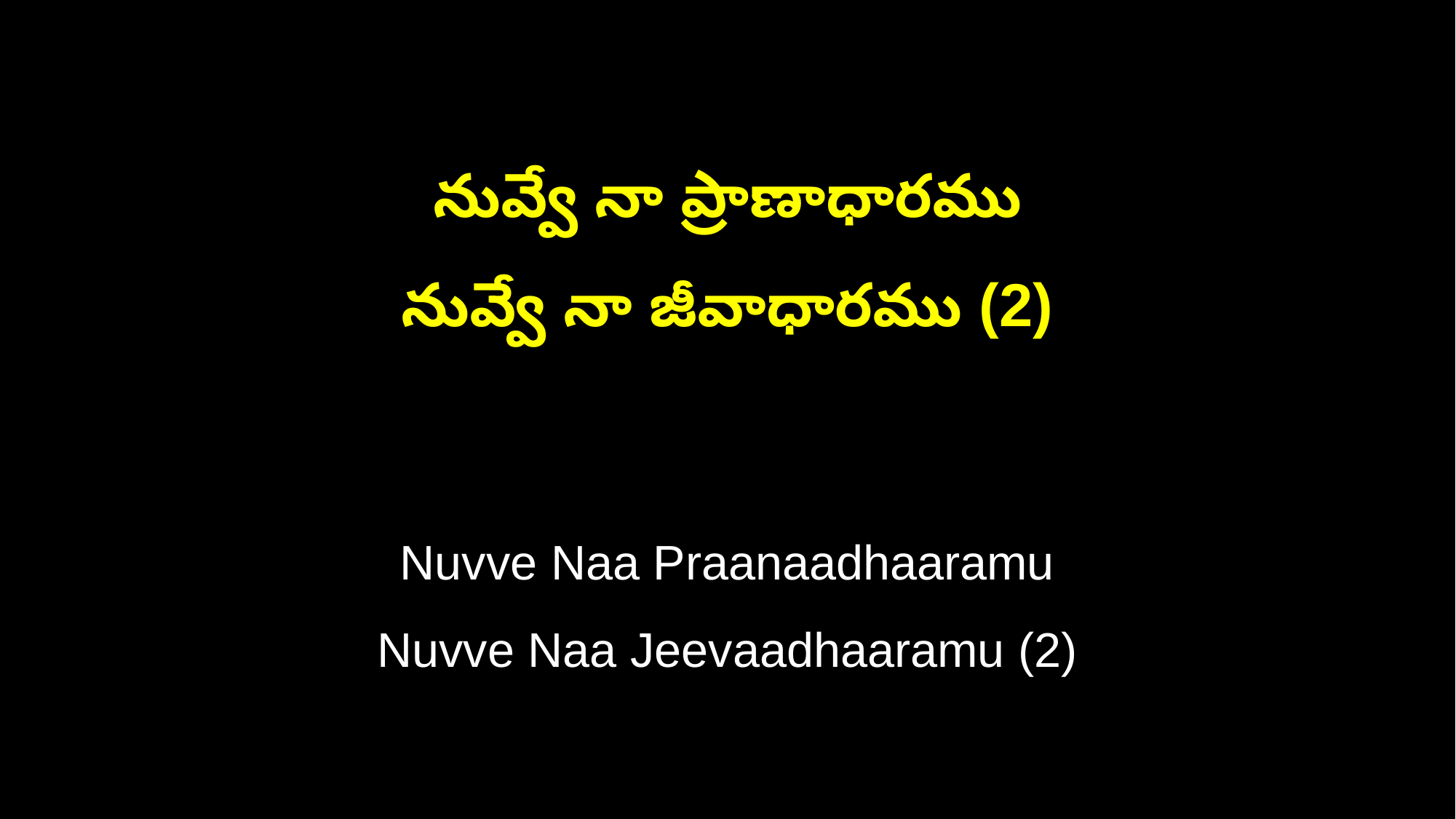

నువ్వే నా ప్రాణాధారము
నువ్వే నా జీవాధారము (2)
Nuvve Naa Praanaadhaaramu
Nuvve Naa Jeevaadhaaramu (2)